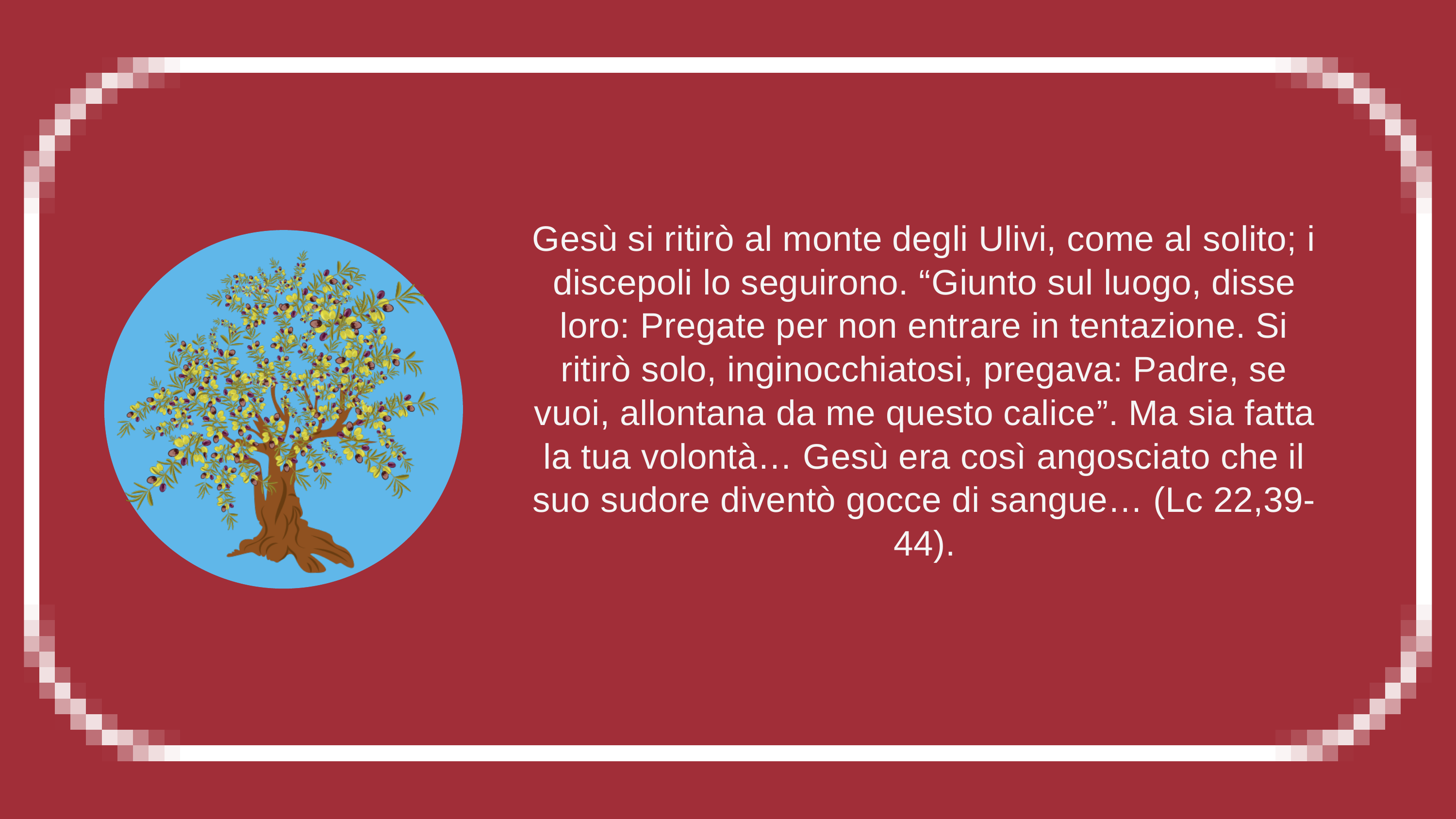

Gesù si ritirò al monte degli Ulivi, come al solito; i discepoli lo seguirono. “Giunto sul luogo, disse loro: Pregate per non entrare in tentazione. Si ritirò solo, inginocchiatosi, pregava: Padre, se vuoi, allontana da me questo calice”. Ma sia fatta la tua volontà… Gesù era così angosciato che il suo sudore diventò gocce di sangue… (Lc 22,39-44).